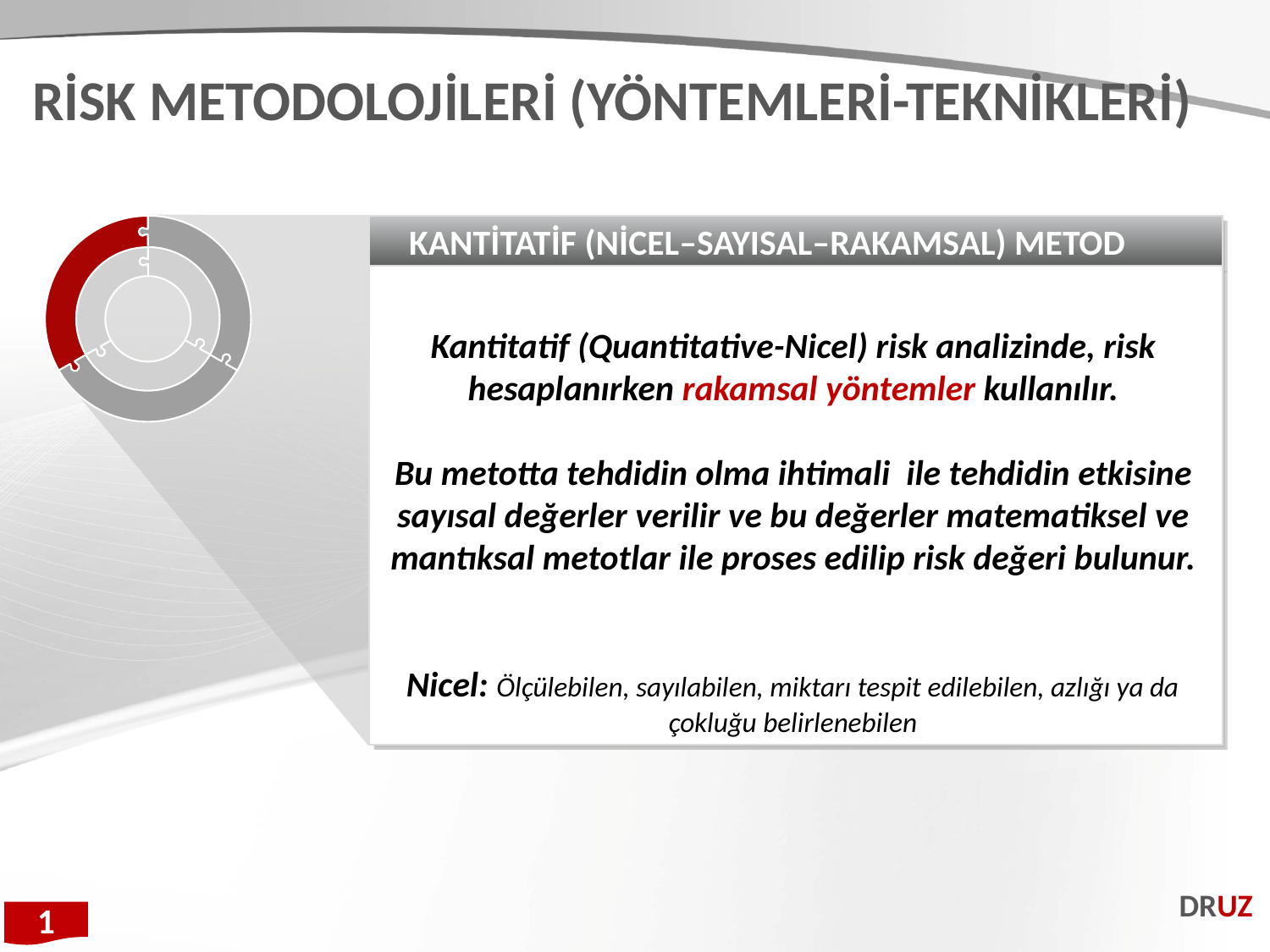

RİSK METODOLOJİLERİ (YÖNTEMLERİ-TEKNİKLERİ)

KANTİTATİF (NİCEL–SAYISAL–RAKAMSAL) METOD

Kantitatif (Quantitative-Nicel) risk analizinde, risk hesaplanırken rakamsal yöntemler kullanılır.

Bu metotta tehdidin olma ihtimali  ile tehdidin etkisine sayısal değerler verilir ve bu değerler matematiksel ve mantıksal metotlar ile proses edilip risk değeri bulunur.

Nicel: Ölçülebilen, sayılabilen, miktarı tespit edilebilen, azlığı ya da çokluğu belirlenebilen
DRUZ

1